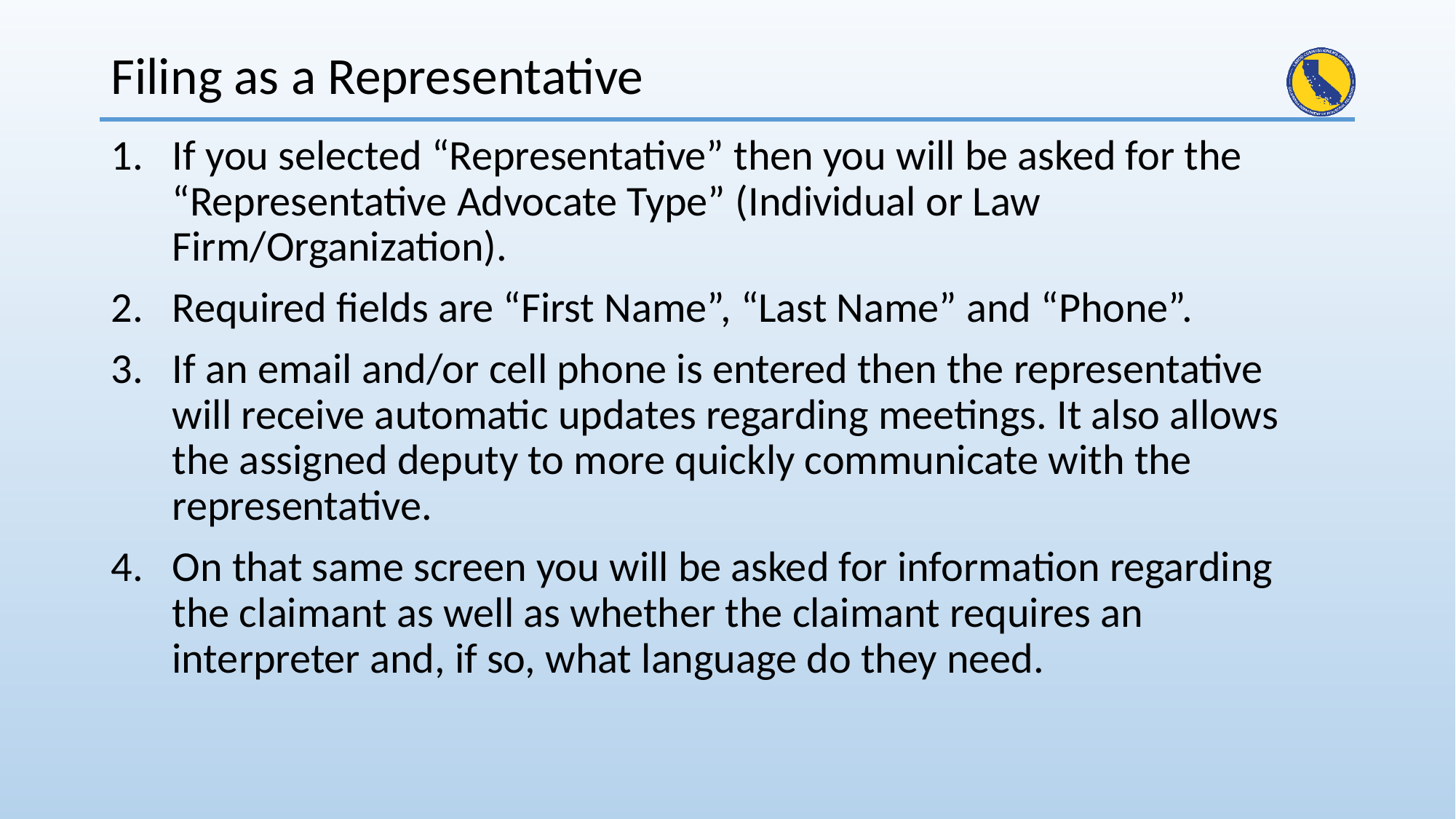

# Filing as a Representative
If you selected “Representative” then you will be asked for the “Representative Advocate Type” (Individual or Law Firm/Organization).
Required fields are “First Name”, “Last Name” and “Phone”.
If an email and/or cell phone is entered then the representative will receive automatic updates regarding meetings. It also allows the assigned deputy to more quickly communicate with the representative.
On that same screen you will be asked for information regarding the claimant as well as whether the claimant requires an interpreter and, if so, what language do they need.